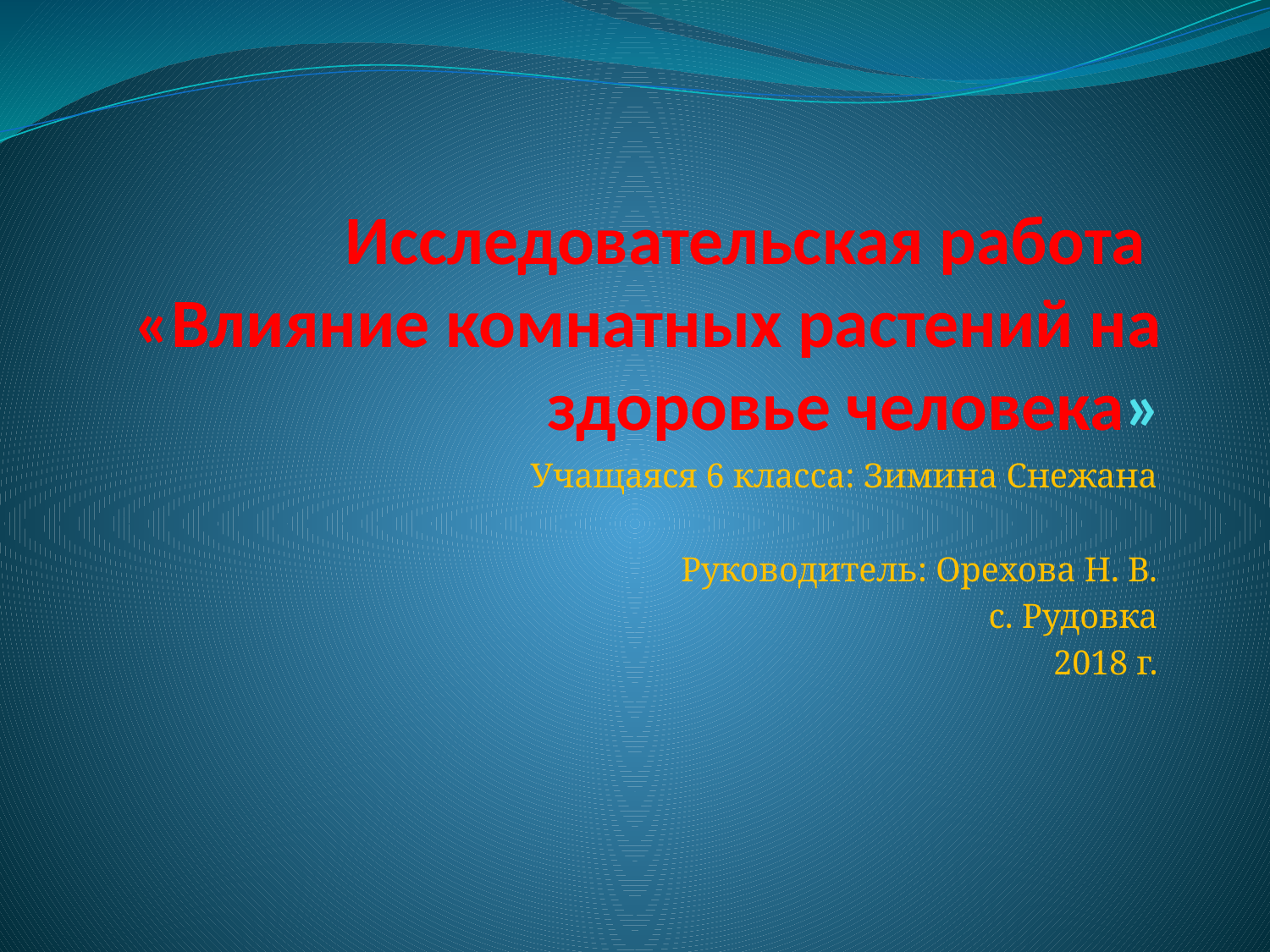

# Исследовательская работа «Влияние комнатных растений на здоровье человека»
Учащаяся 6 класса: Зимина Снежана

Руководитель: Орехова Н. В.
с. Рудовка
2018 г.